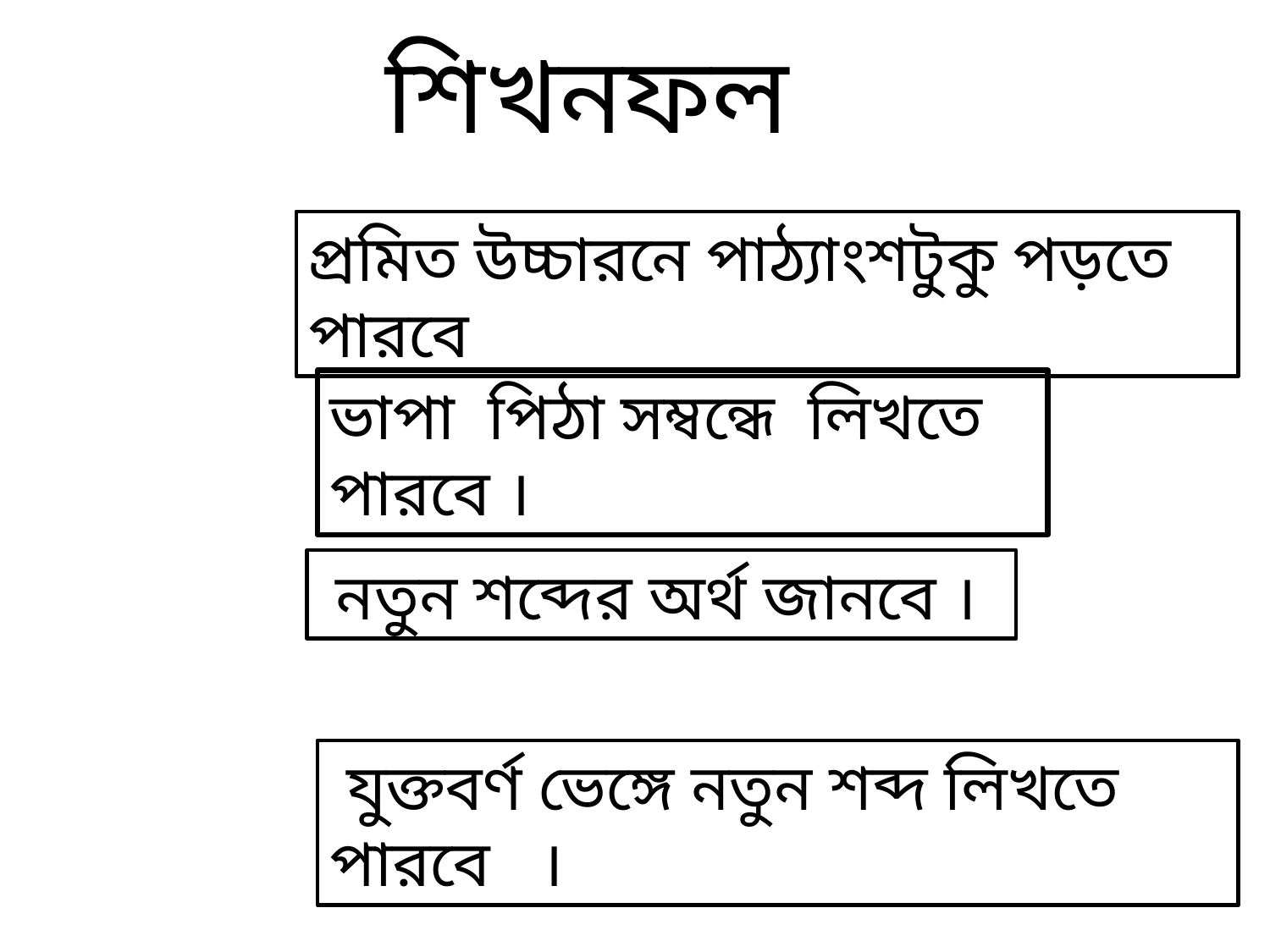

শিখনফল
প্রমিত উচ্চারনে পাঠ্যাংশটুকু পড়তে পারবে
ভাপা  পিঠা সম্বন্ধে  লিখতে  পারবে ।
 নতুন শব্দের অর্থ জানবে ।
 যুক্তবর্ণ ভেঙ্গে নতুন শব্দ লিখতে পারবে   ।